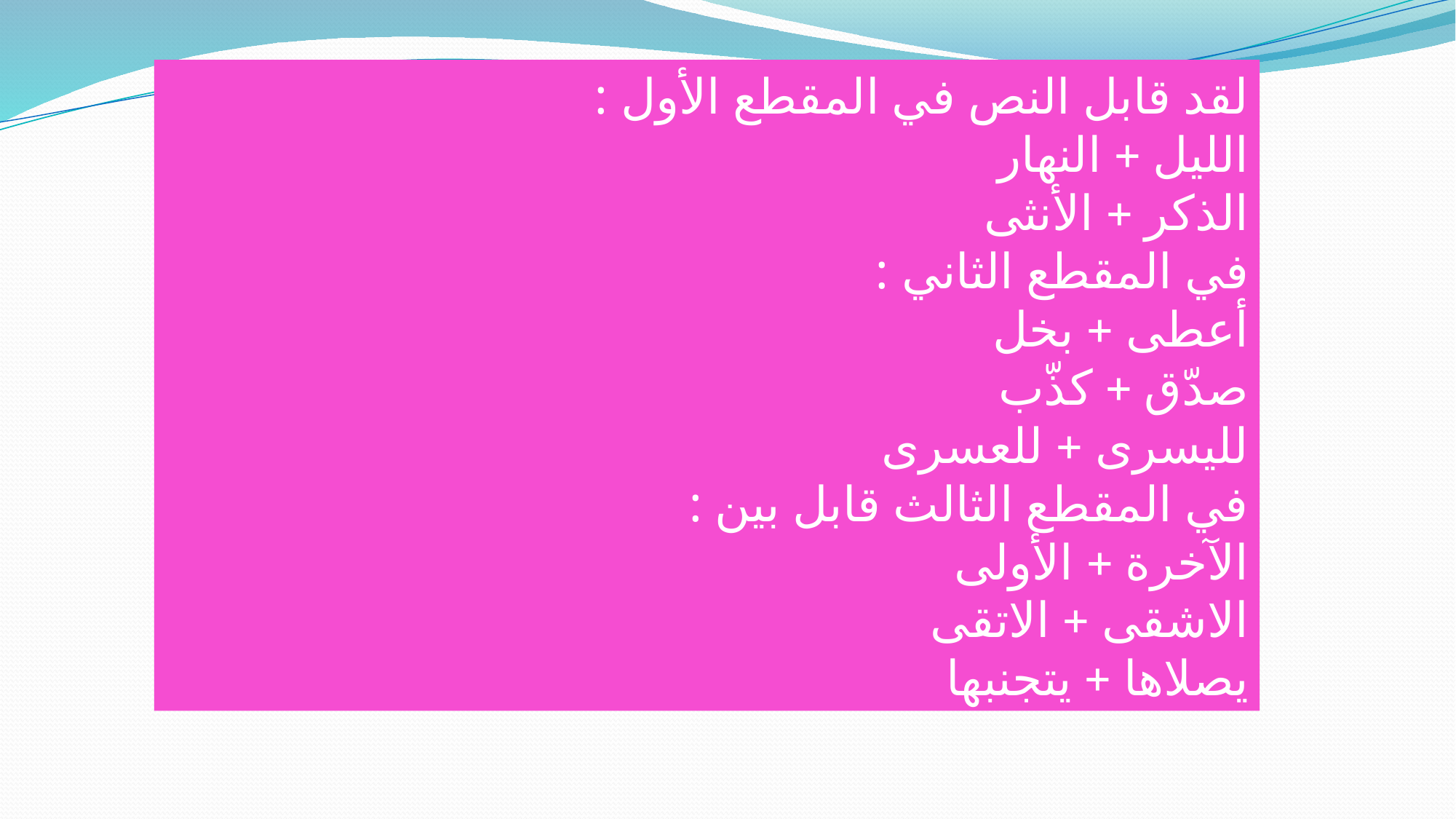

لقد قابل النص في المقطع الأول :
الليل + النهار
الذكر + الأنثى
في المقطع الثاني :
أعطى + بخل
صدّق + كذّب
لليسرى + للعسرى
في المقطع الثالث قابل بين :
الآخرة + الأولى
الاشقى + الاتقى
يصلاها + يتجنبها